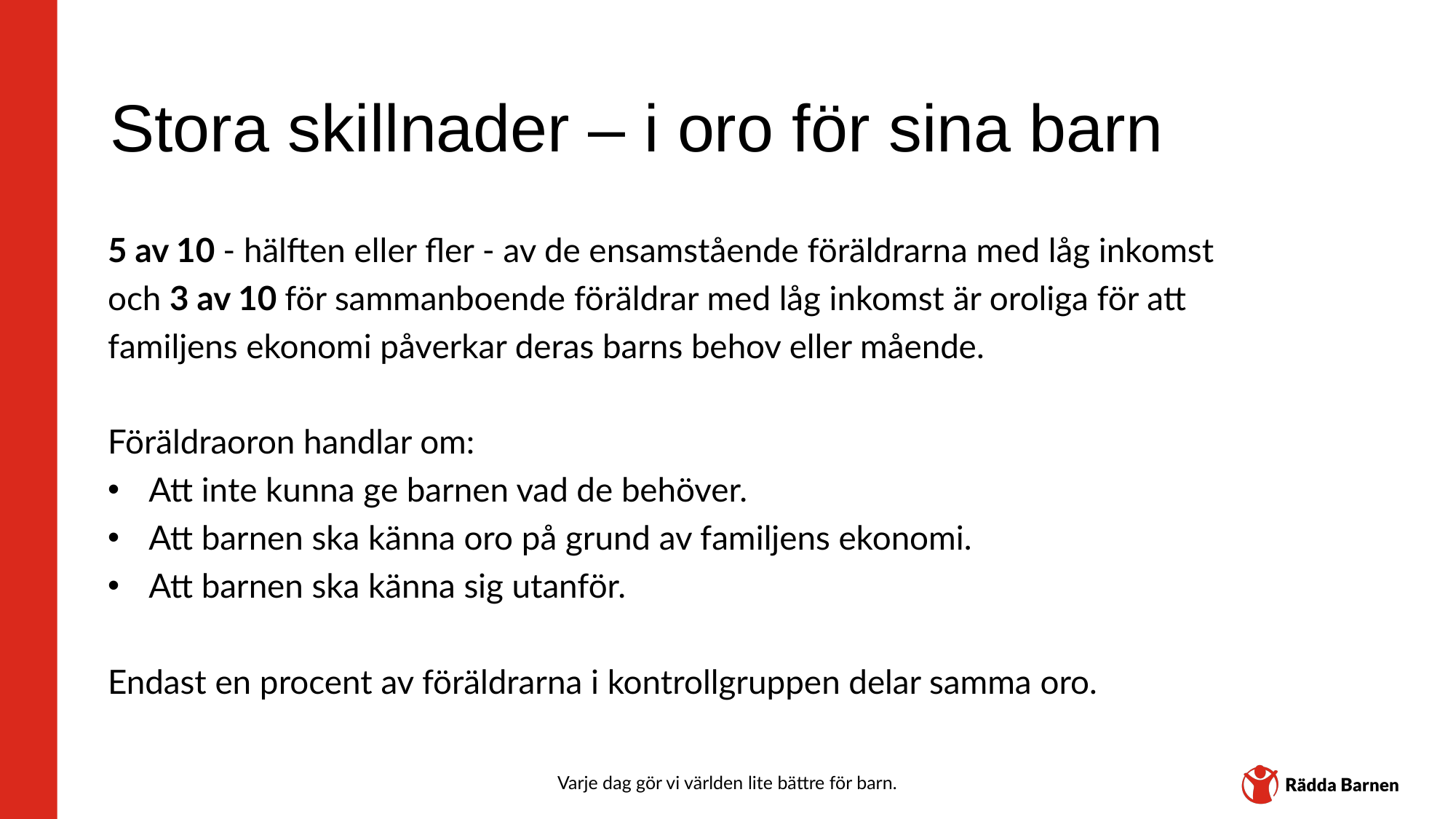

# Stora skillnader – i oro för sina barn
5 av 10 - hälften eller fler - av de ensamstående föräldrarna med låg inkomst och 3 av 10 för sammanboende föräldrar med låg inkomst är oroliga för att familjens ekonomi påverkar deras barns behov eller mående.

Föräldraoron handlar om:
Att inte kunna ge barnen vad de behöver.
Att barnen ska känna oro på grund av familjens ekonomi.
Att barnen ska känna sig utanför.

Endast en procent av föräldrarna i kontrollgruppen delar samma oro.
Varje dag gör vi världen lite bättre för barn.